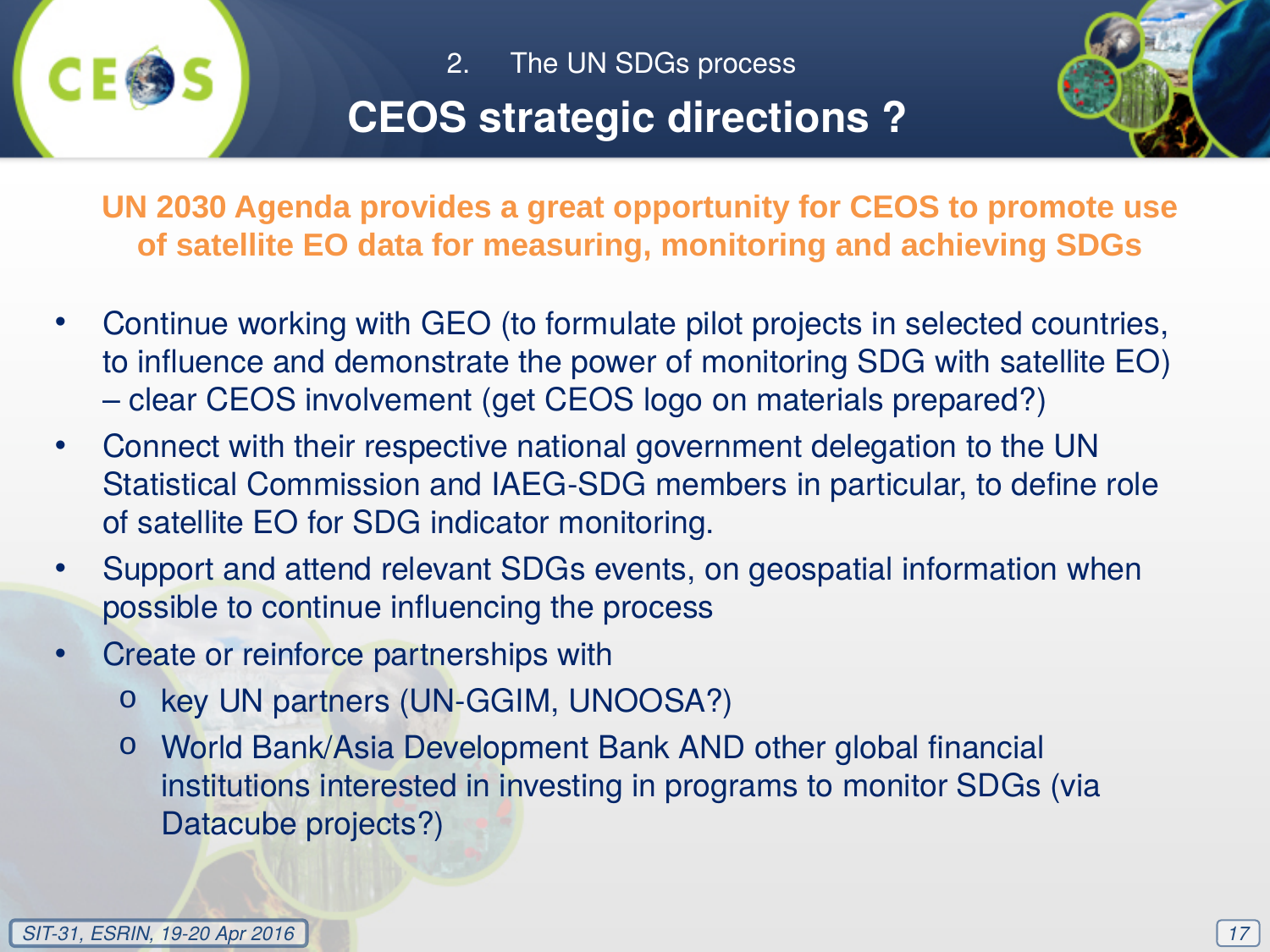

The UN SDGs process
CEOS strategic directions ?

UN 2030 Agenda provides a great opportunity for CEOS to promote use of satellite EO data for measuring, monitoring and achieving SDGs
Continue working with GEO (to formulate pilot projects in selected countries, to influence and demonstrate the power of monitoring SDG with satellite EO) – clear CEOS involvement (get CEOS logo on materials prepared?)
Connect with their respective national government delegation to the UN Statistical Commission and IAEG-SDG members in particular, to define role of satellite EO for SDG indicator monitoring.
Support and attend relevant SDGs events, on geospatial information when possible to continue influencing the process
Create or reinforce partnerships with
key UN partners (UN-GGIM, UNOOSA?)
World Bank/Asia Development Bank AND other global financial institutions interested in investing in programs to monitor SDGs (via Datacube projects?)
17